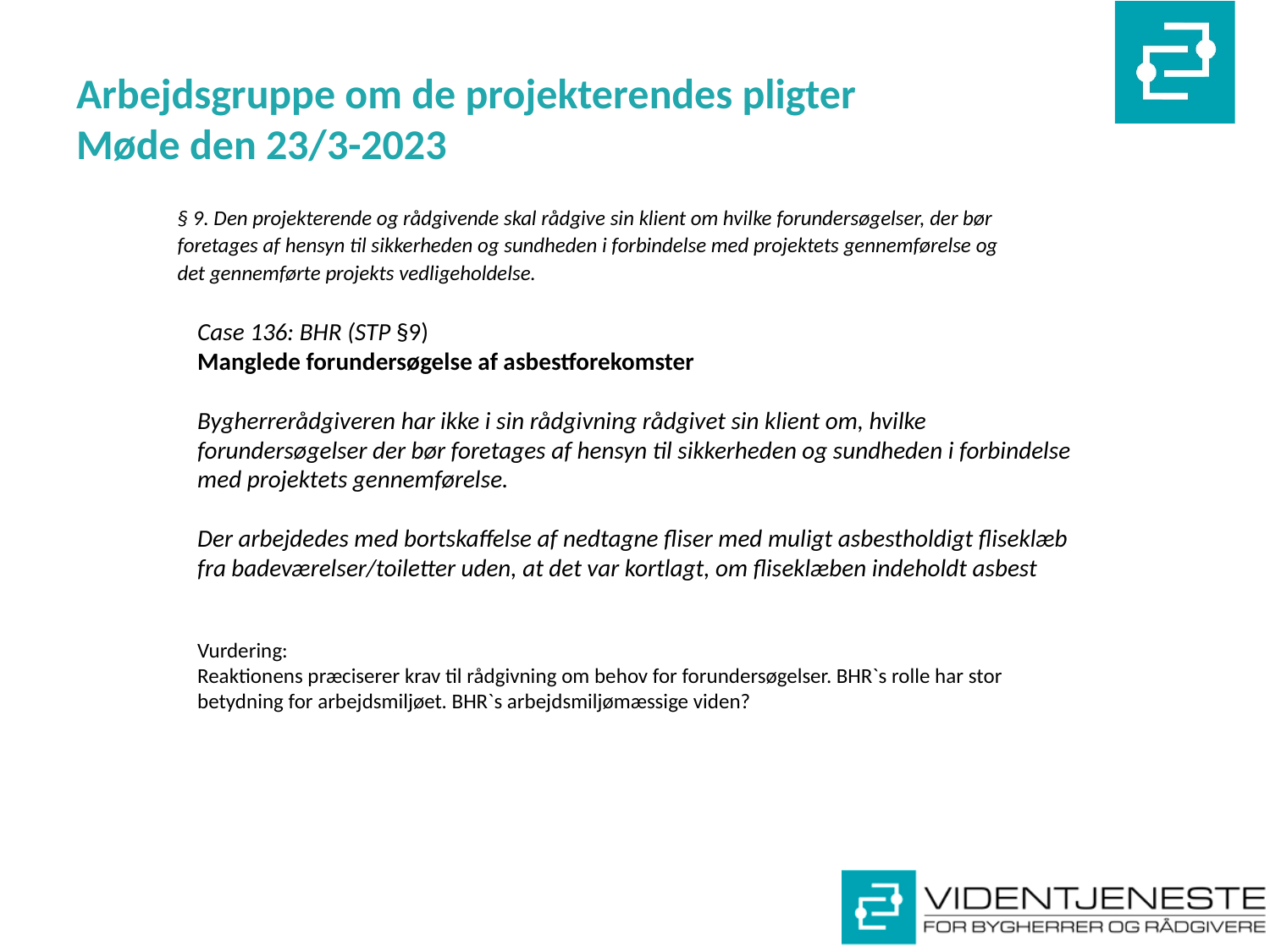

# Arbejdsgruppe om de projekterendes pligter Møde den 23/3-2023
§ 9. Den projekterende og rådgivende skal rådgive sin klient om hvilke forundersøgelser, der bør foretages af hensyn til sikkerheden og sundheden i forbindelse med projektets gennemførelse og det gennemførte projekts vedligeholdelse.
Case 136: BHR (STP §9)
Manglede forundersøgelse af asbestforekomster

Bygherrerådgiveren har ikke i sin rådgivning rådgivet sin klient om, hvilke forundersøgelser der bør foretages af hensyn til sikkerheden og sundheden i forbindelse med projektets gennemførelse.

Der arbejdedes med bortskaffelse af nedtagne fliser med muligt asbestholdigt fliseklæb fra badeværelser/toiletter uden, at det var kortlagt, om fliseklæben indeholdt asbest

Vurdering:
Reaktionens præciserer krav til rådgivning om behov for forundersøgelser. BHR`s rolle har stor betydning for arbejdsmiljøet. BHR`s arbejdsmiljømæssige viden?